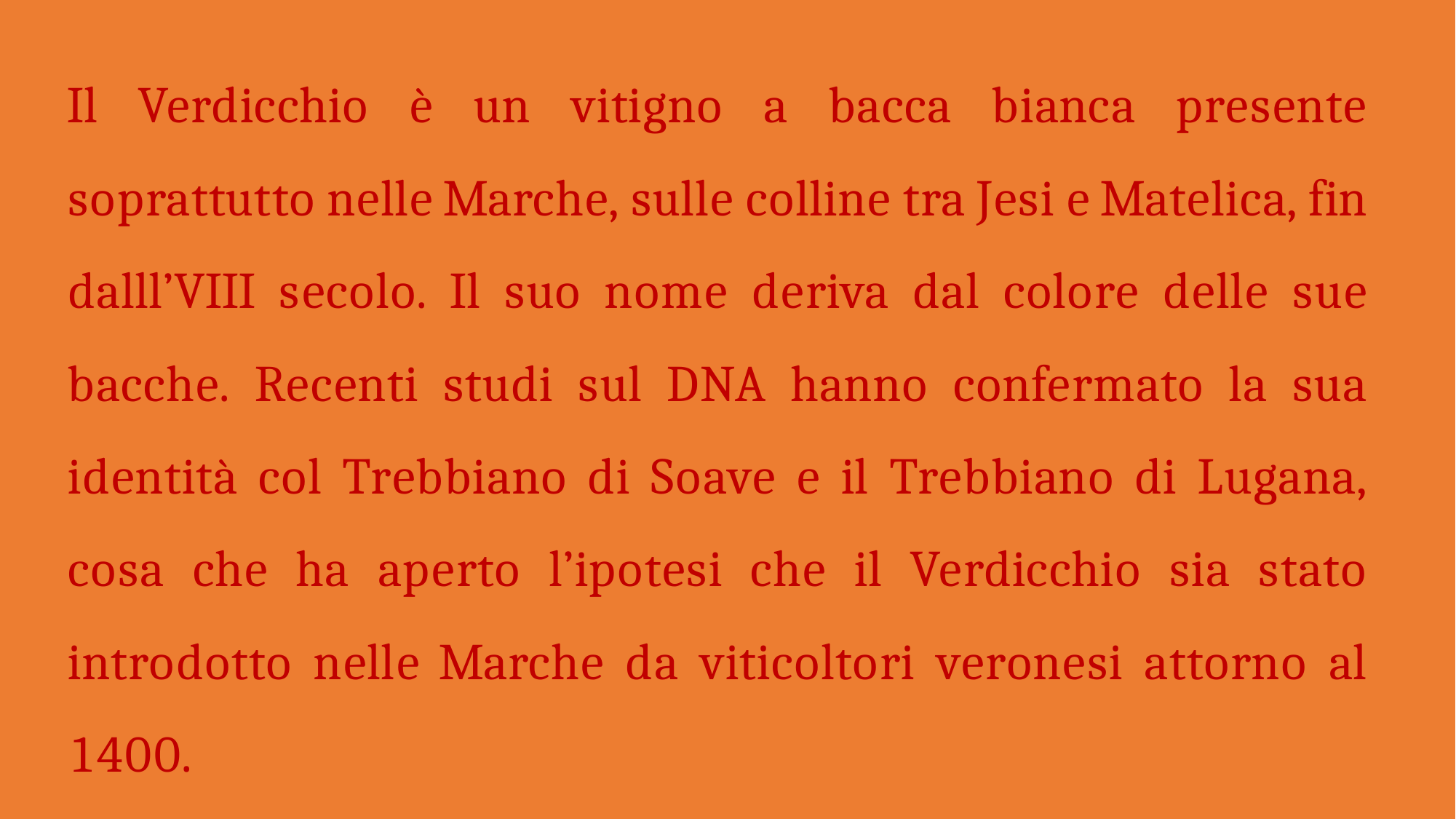

Il Verdicchio è un vitigno a bacca bianca presente soprattutto nelle Marche, sulle colline tra Jesi e Matelica, fin dalll’VIII secolo. Il suo nome deriva dal colore delle sue bacche. Recenti studi sul DNA hanno confermato la sua identità col Trebbiano di Soave e il Trebbiano di Lugana, cosa che ha aperto l’ipotesi che il Verdicchio sia stato introdotto nelle Marche da viticoltori veronesi attorno al 1400.